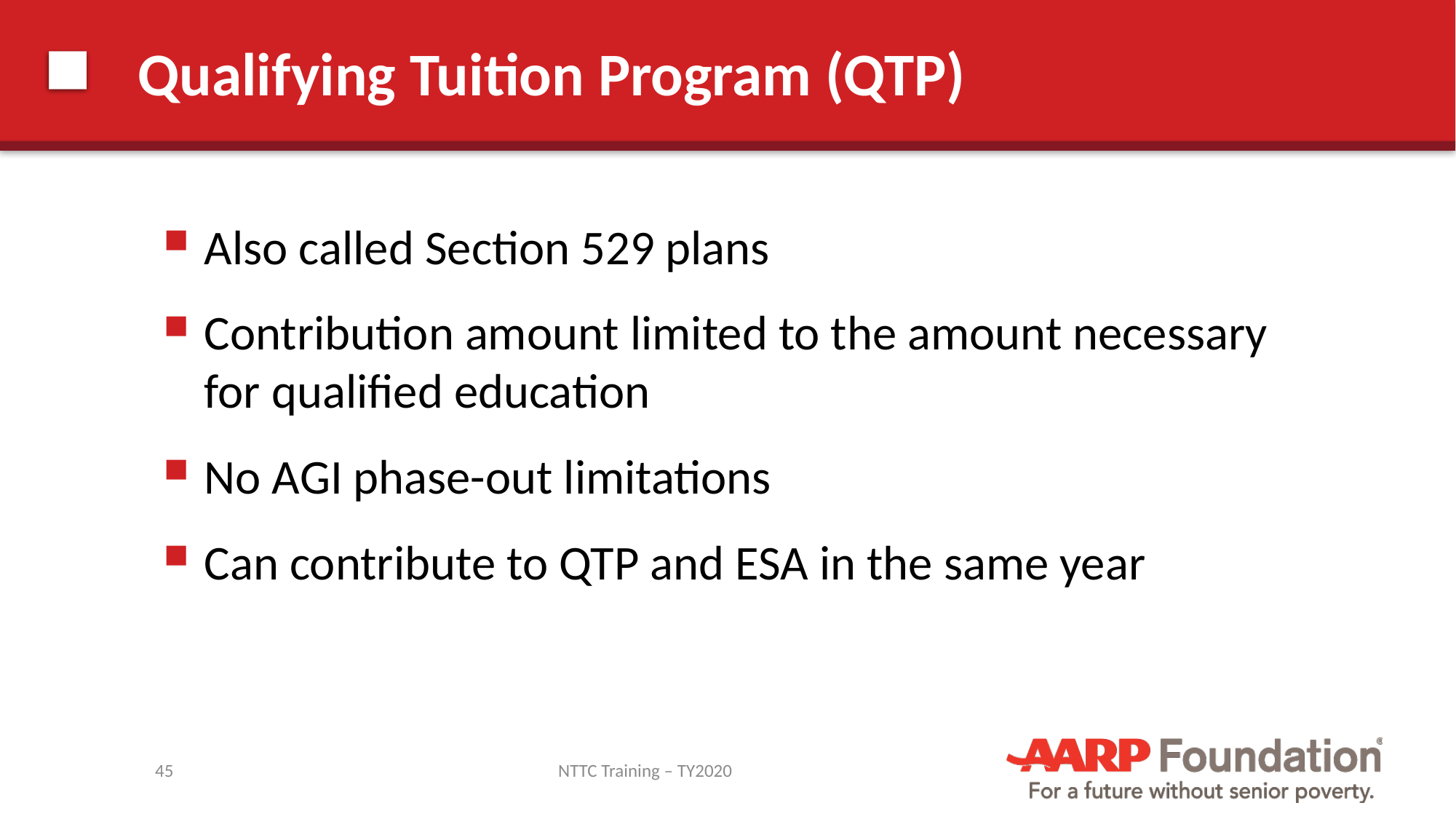

# Qualifying Tuition Program (QTP)
Also called Section 529 plans
Contribution amount limited to the amount necessary for qualified education
No AGI phase-out limitations
Can contribute to QTP and ESA in the same year
45
NTTC Training – TY2020